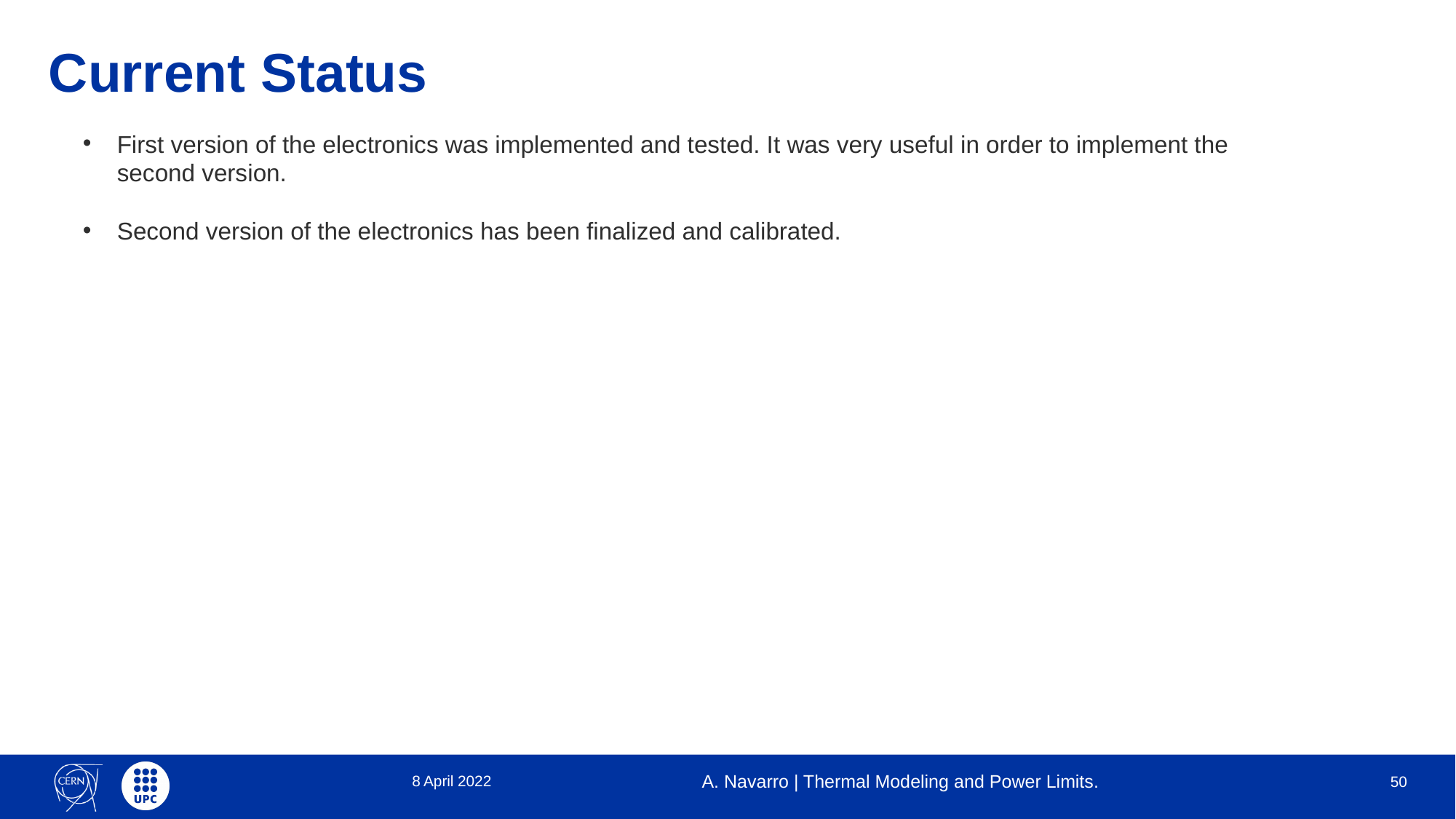

# Current Status
First version of the electronics was implemented and tested. It was very useful in order to implement the second version.

Second version of the electronics has been finalized and calibrated.

8 April 2022
A. Navarro | Thermal Modeling and Power Limits.
50